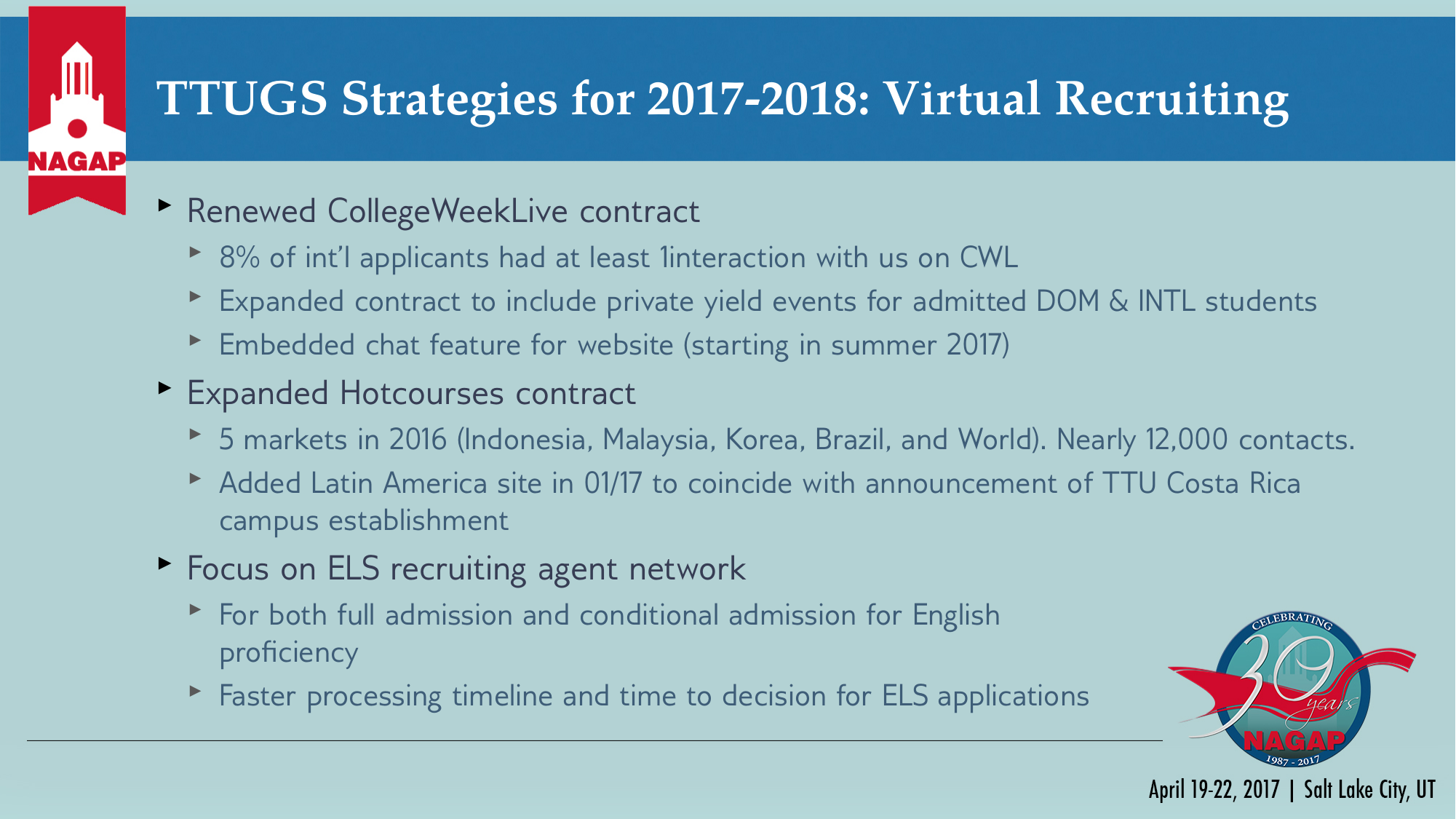

# TTUGS Strategies for 2017-2018: Virtual Recruiting
Renewed CollegeWeekLive contract
8% of int’l applicants had at least 1interaction with us on CWL
Expanded contract to include private yield events for admitted DOM & INTL students
Embedded chat feature for website (starting in summer 2017)
Expanded Hotcourses contract
5 markets in 2016 (Indonesia, Malaysia, Korea, Brazil, and World). Nearly 12,000 contacts.
Added Latin America site in 01/17 to coincide with announcement of TTU Costa Rica campus establishment
Focus on ELS recruiting agent network
For both full admission and conditional admission for English
proficiency
Faster processing timeline and time to decision for ELS applications